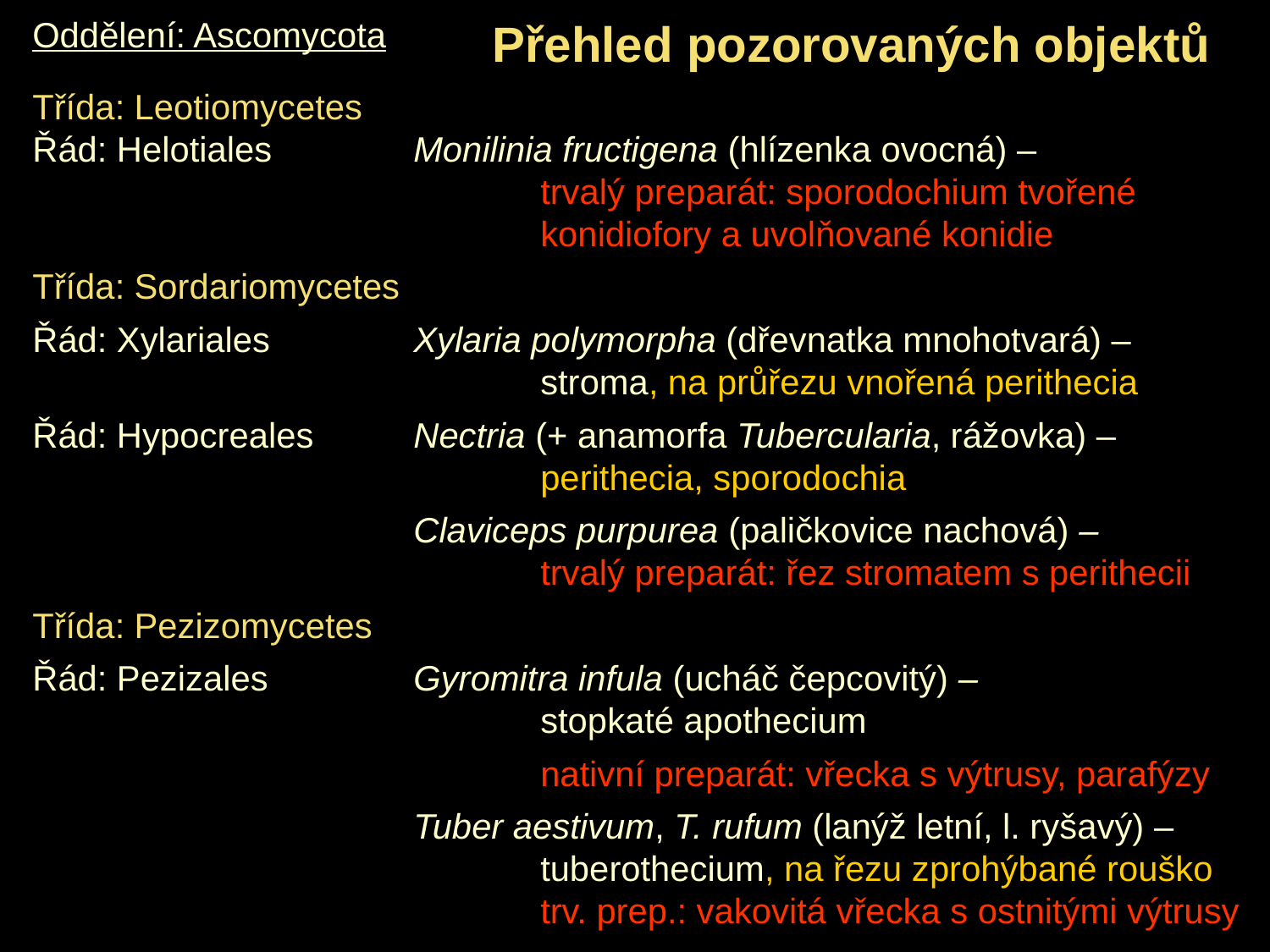

Oddělení: Ascomycota
Třída: Leotiomycetes
Řád: Helotiales            	Monilinia fructigena (hlízenka ovocná) –
				trvalý preparát: sporodochium tvořené 					konidiofory a uvolňované konidie
Třída: Sordariomycetes
Řád: Xylariales		Xylaria polymorpha (dřevnatka mnohotvará) – 					stroma, na průřezu vnořená perithecia
Řád: Hypocreales	Nectria (+ anamorfa Tubercularia, rážovka) – 					perithecia, sporodochia
			Claviceps purpurea (paličkovice nachová) – 					trvalý preparát: řez stromatem s perithecii
Třída: Pezizomycetes
Řád: Pezizales		Gyromitra infula (ucháč čepcovitý) – 						stopkaté apothecium
				nativní preparát: vřecka s výtrusy, parafýzy
			Tuber aestivum, T. rufum (lanýž letní, l. ryšavý) – 				tuberothecium, na řezu zprohýbané rouško 				trv. prep.: vakovitá vřecka s ostnitými výtrusy
 Přehled pozorovaných objektů